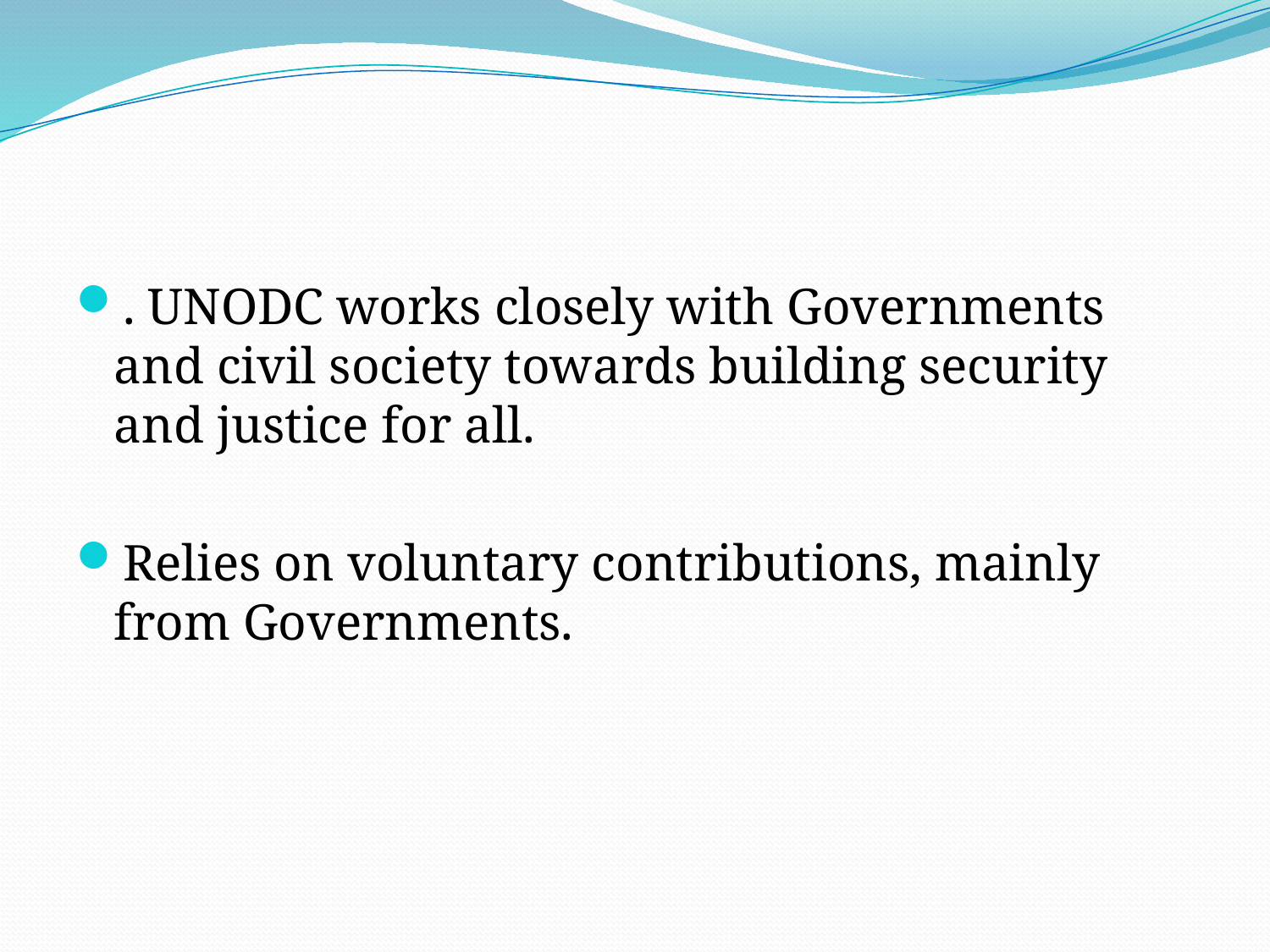

. UNODC works closely with Governments and civil society towards building security and justice for all.

Relies on voluntary contributions, mainly from Governments.